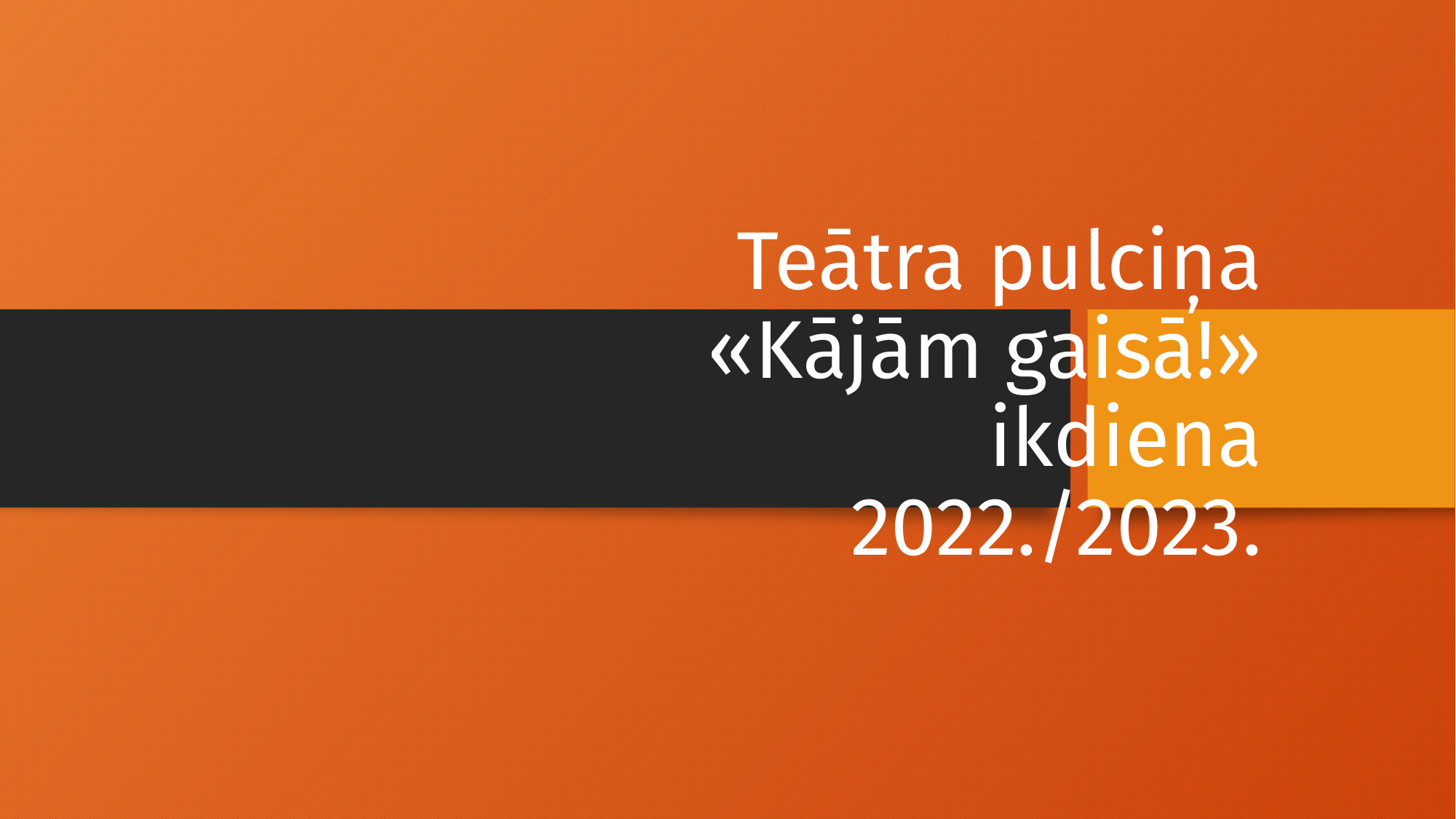

# Teātra pulciņa «Kājām gaisā!» ikdiena 2022./2023.